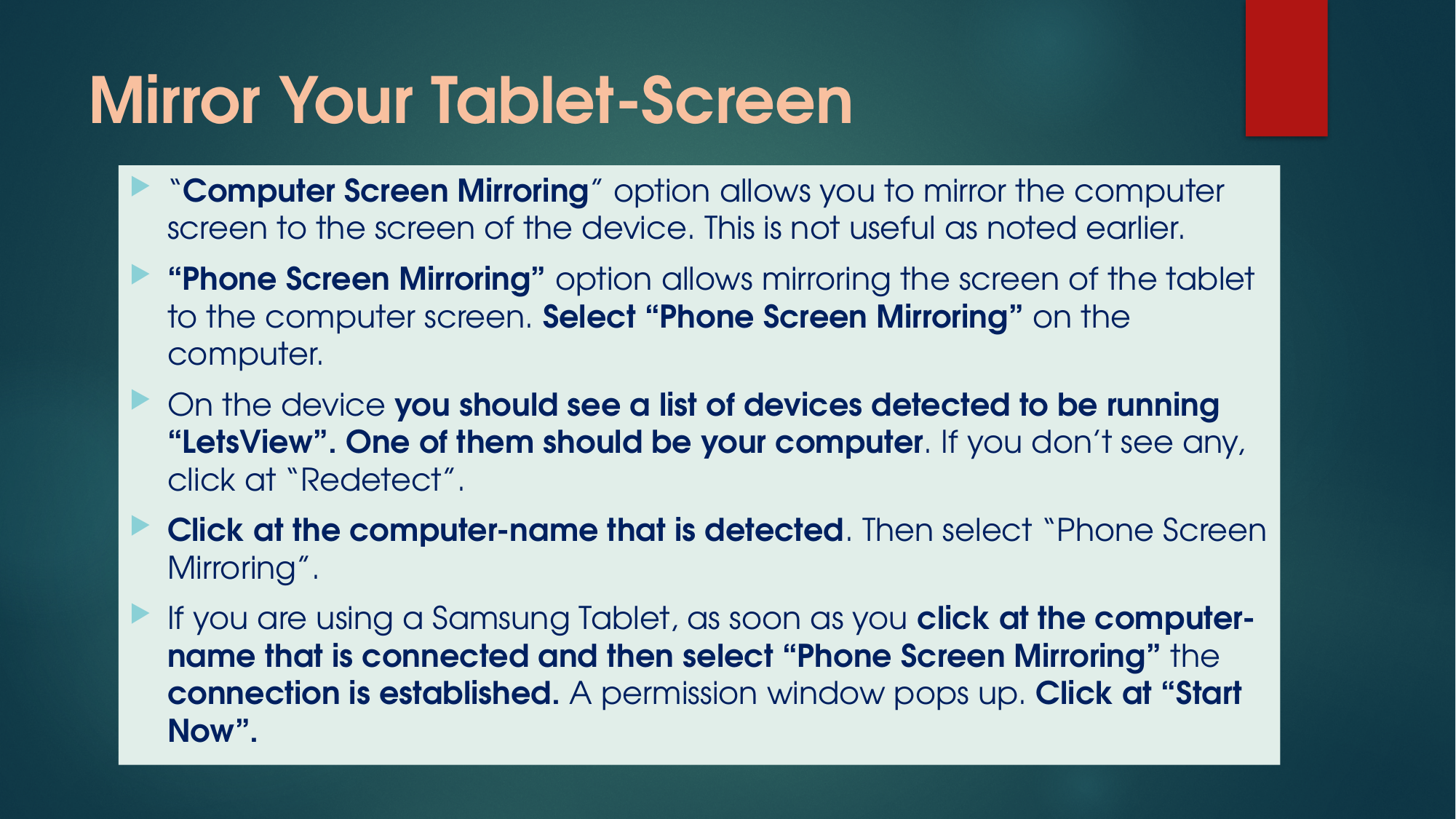

# Mirror Your Tablet-Screen
“Computer Screen Mirroring” option allows you to mirror the computer screen to the screen of the device. This is not useful as noted earlier.
“Phone Screen Mirroring” option allows mirroring the screen of the tablet to the computer screen. Select “Phone Screen Mirroring” on the computer.
On the device you should see a list of devices detected to be running “LetsView”. One of them should be your computer. If you don’t see any, click at “Redetect”.
Click at the computer-name that is detected. Then select “Phone Screen Mirroring”.
If you are using a Samsung Tablet, as soon as you click at the computer-name that is connected and then select “Phone Screen Mirroring” the connection is established. A permission window pops up. Click at “Start Now”.